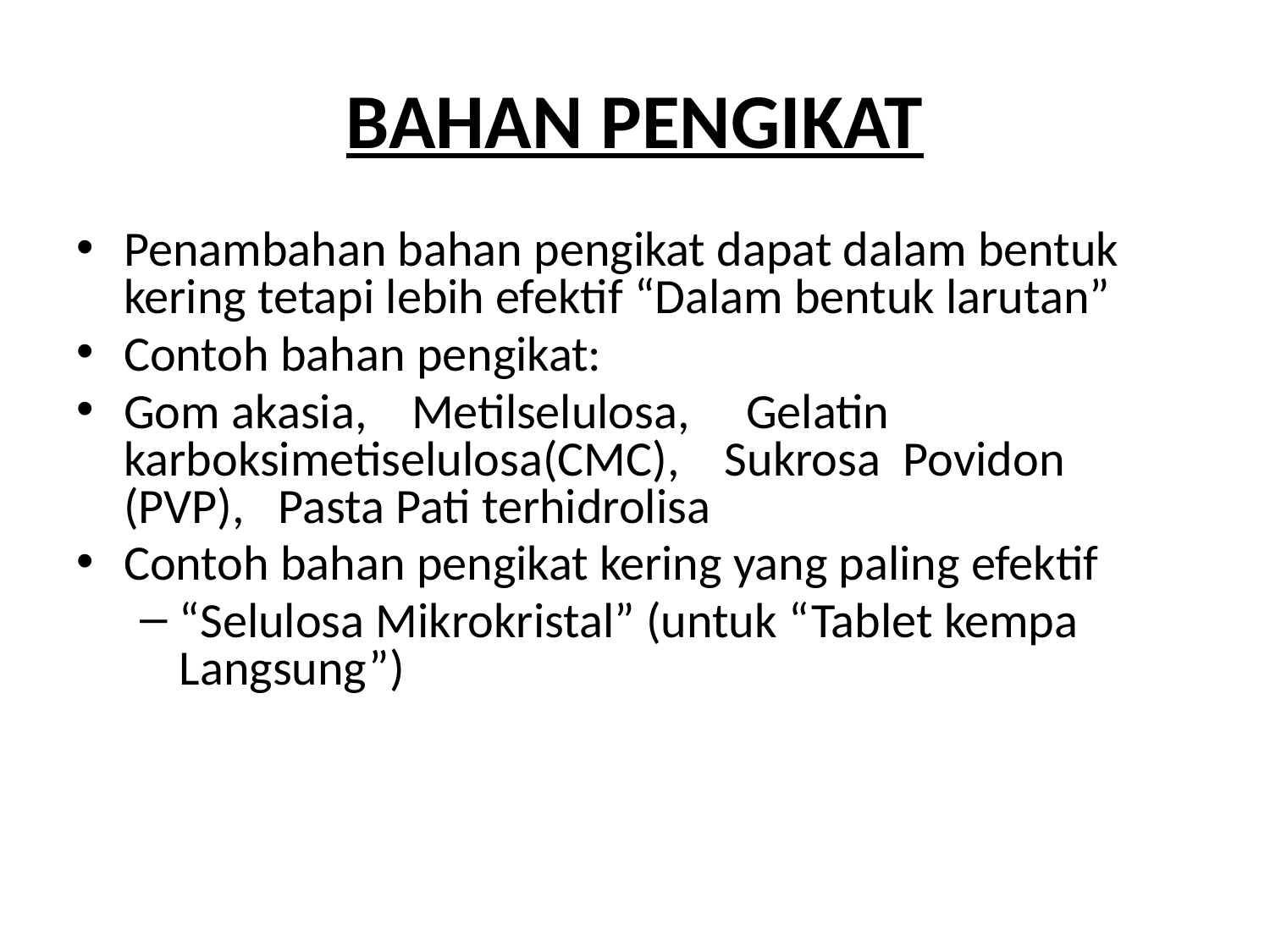

# BAHAN PENGIKAT
Penambahan bahan pengikat dapat dalam bentuk kering tetapi lebih efektif “Dalam bentuk larutan”
Contoh bahan pengikat:
Gom akasia,	   Metilselulosa,     Gelatin   karboksimetiselulosa(CMC),    Sukrosa  Povidon (PVP),   Pasta Pati terhidrolisa
Contoh bahan pengikat kering yang paling efektif
“Selulosa Mikrokristal” (untuk “Tablet kempa Langsung”)